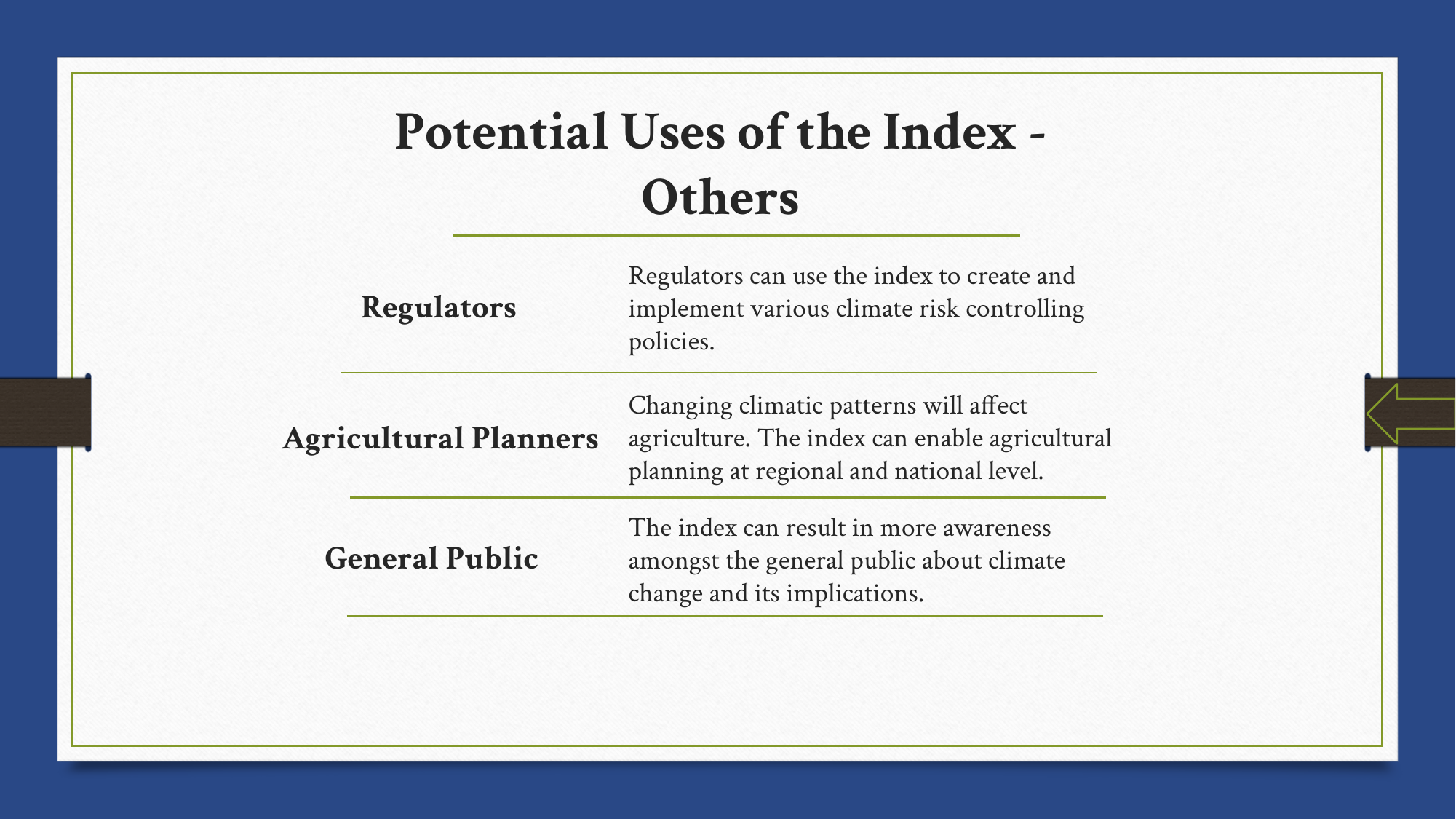

Potential Uses of the Index - Others
Regulators can use the index to create and implement various climate risk controlling policies.
Regulators
Changing climatic patterns will affect agriculture. The index can enable agricultural planning at regional and national level.

Agricultural Planners
The index can result in more awareness amongst the general public about climate change and its implications.
General Public